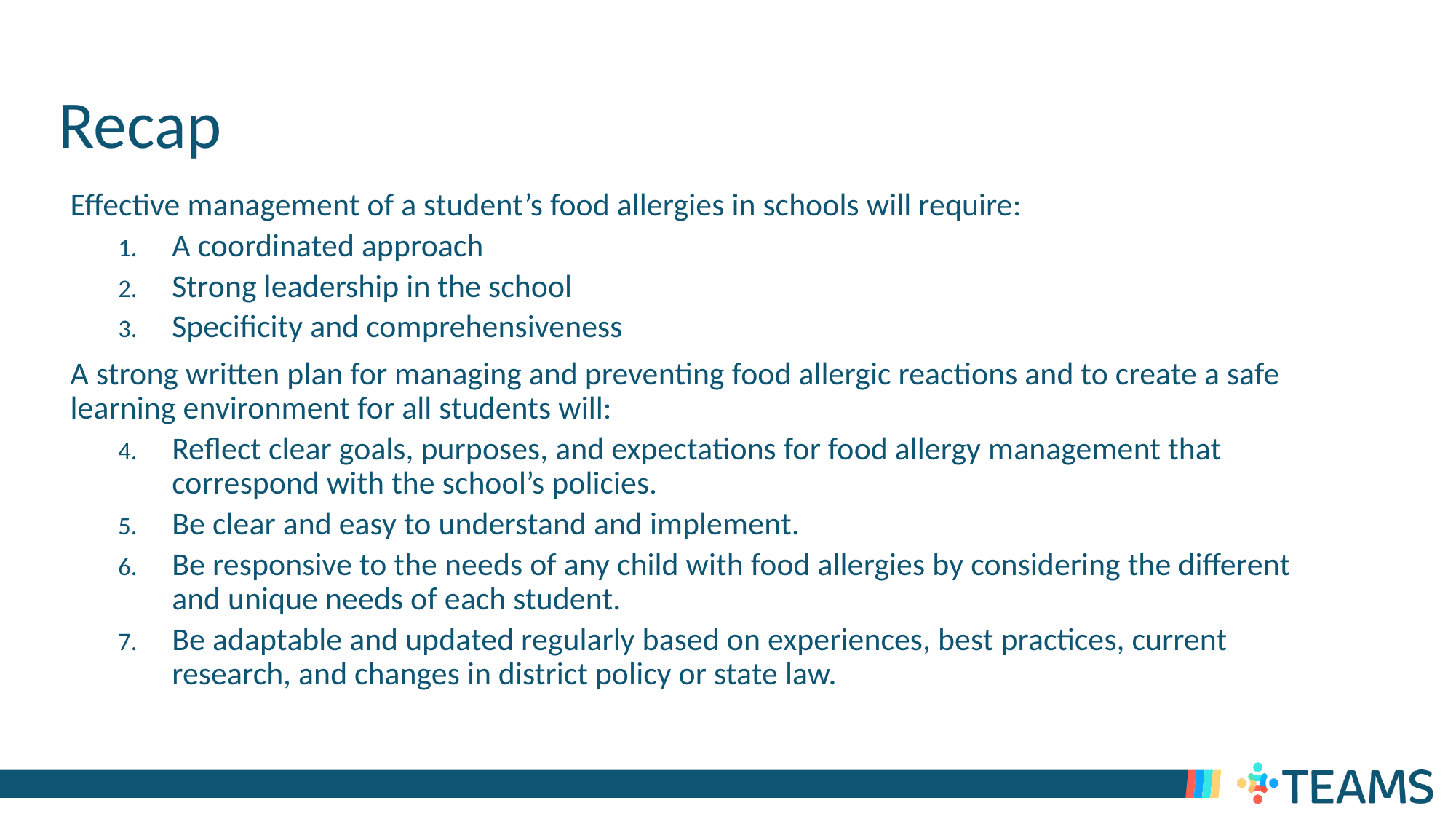

# Recap
Effective management of a student’s food allergies in schools will require:
A coordinated approach
Strong leadership in the school
Specificity and comprehensiveness
A strong written plan for managing and preventing food allergic reactions and to create a safe learning environment for all students will:
Reflect clear goals, purposes, and expectations for food allergy management that correspond with the school’s policies.
Be clear and easy to understand and implement.
Be responsive to the needs of any child with food allergies by considering the different and unique needs of each student.
Be adaptable and updated regularly based on experiences, best practices, current research, and changes in district policy or state law.